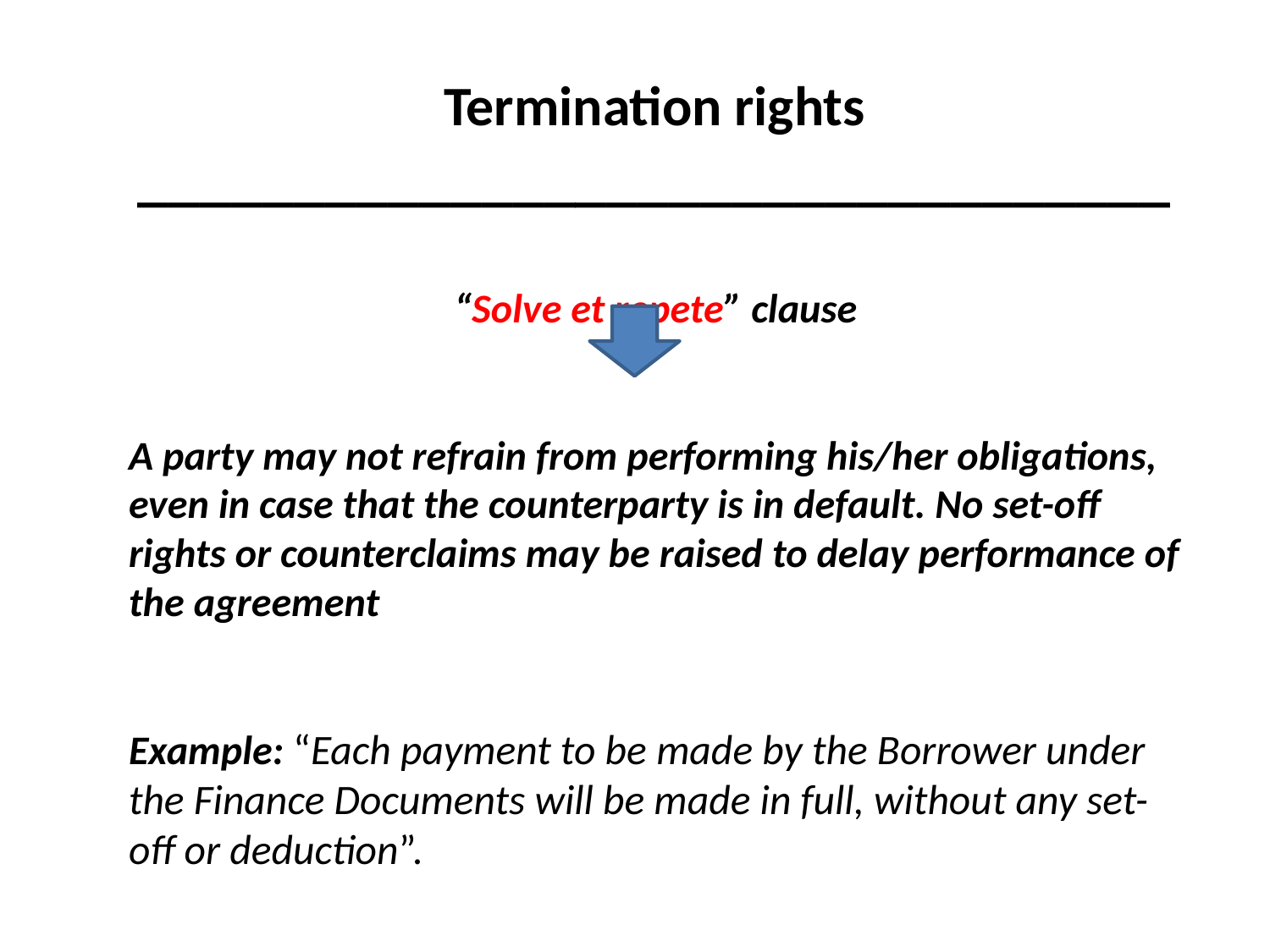

Termination rights
_________________________________
#

“Solve et repete” clause

A party may not refrain from performing his/her obligations, even in case that the counterparty is in default. No set-off rights or counterclaims may be raised to delay performance of the agreement

Example: “Each payment to be made by the Borrower under the Finance Documents will be made in full, without any set-off or deduction”.